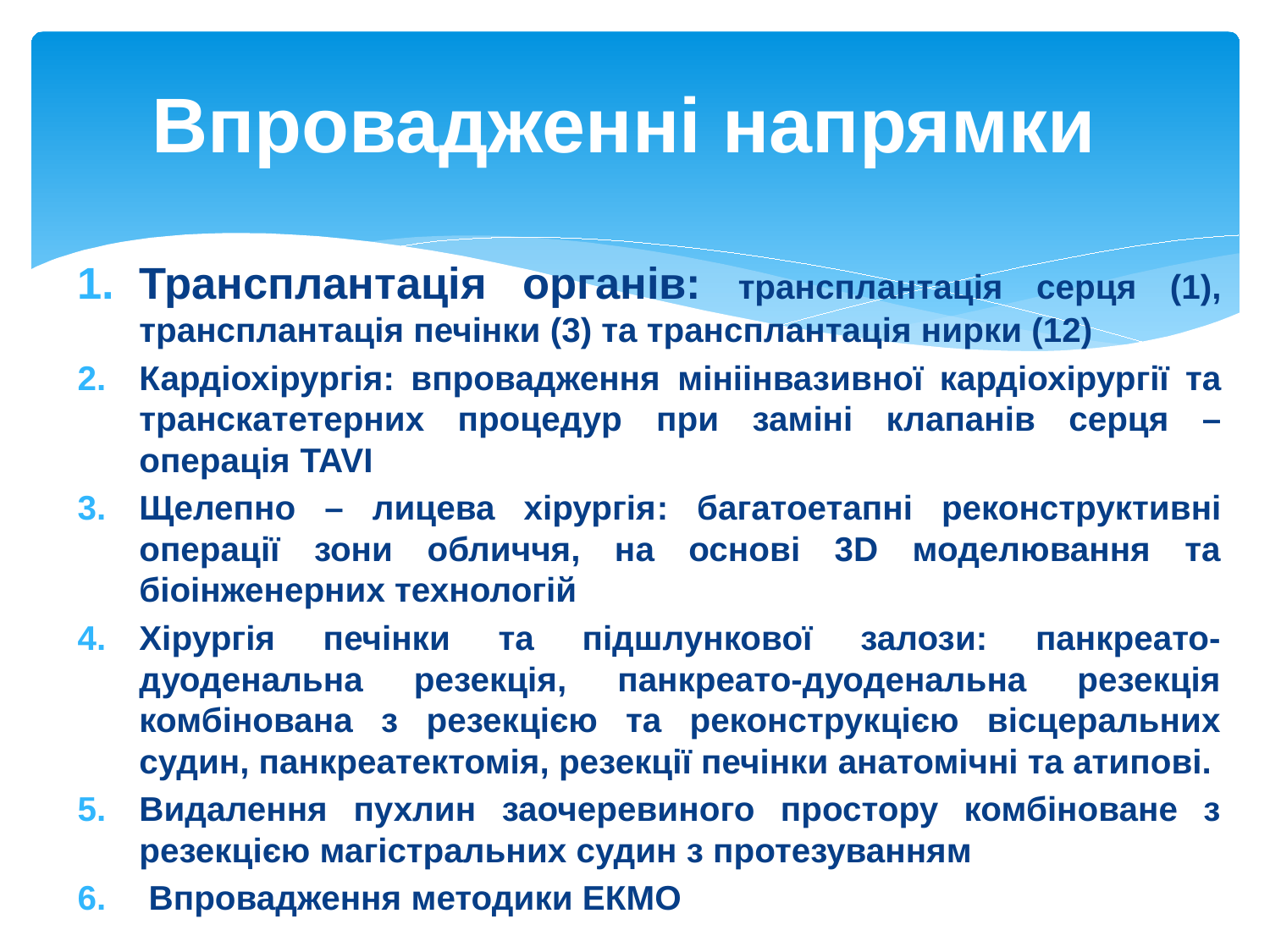

# Впровадженні напрямки

Трансплантація органів: трансплантація серця (1), трансплантація печінки (3) та трансплантація нирки (12)
Кардіохірургія: впровадження мініінвазивної кардіохірургії та транскатетерних процедур при заміні клапанів серця – операція TAVI
Щелепно – лицева хірургія: багатоетапні реконструктивні операції зони обличчя, на основі 3D моделювання та біоінженерних технологій
Хірургія печінки та підшлункової залози: панкреато-дуоденальна резекція, панкреато-дуоденальна резекція комбінована з резекцією та реконструкцією вісцеральних судин, панкреатектомія, резекції печінки анатомічні та атипові.
Видалення пухлин заочеревиного простору комбіноване з резекцією магістральних судин з протезуванням
 Впровадження методики ЕКМО